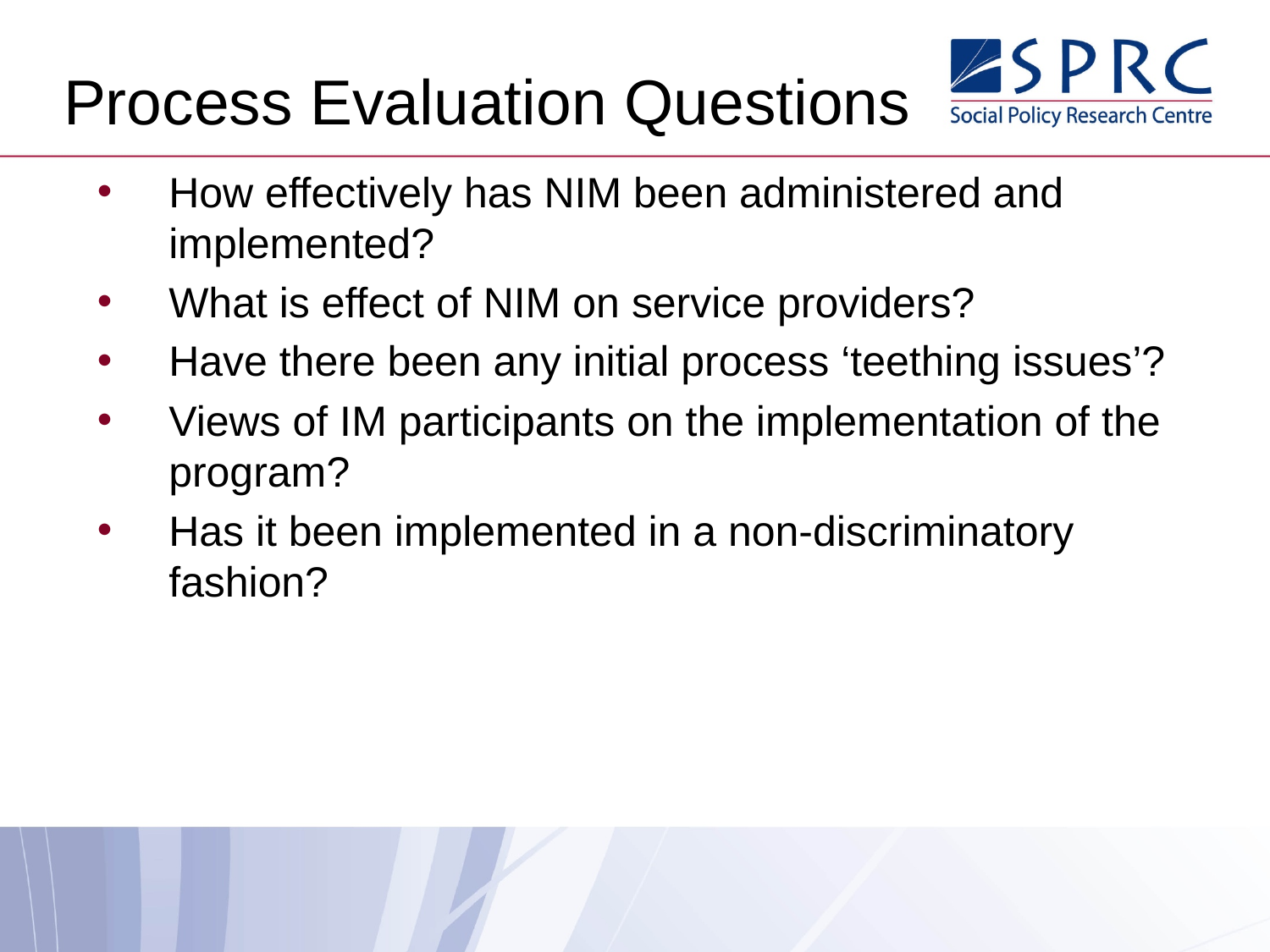

# Process Evaluation Questions
How effectively has NIM been administered and implemented?
What is effect of NIM on service providers?
Have there been any initial process ‘teething issues’?
Views of IM participants on the implementation of the program?
Has it been implemented in a non-discriminatory fashion?